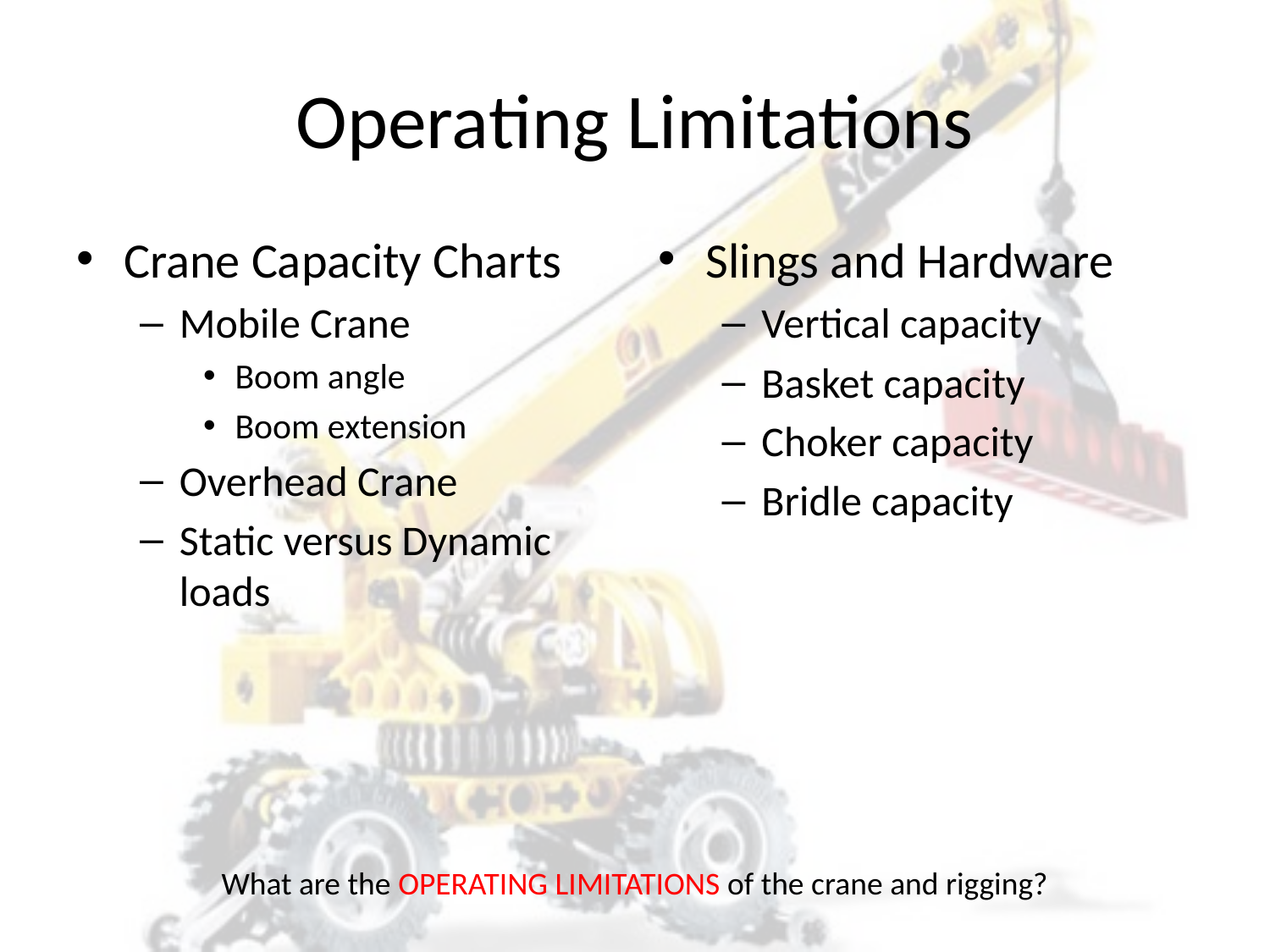

# Operating Limitations
Crane Capacity Charts
Mobile Crane
Boom angle
Boom extension
Overhead Crane
Static versus Dynamic loads
Slings and Hardware
Vertical capacity
Basket capacity
Choker capacity
Bridle capacity
What are the OPERATING LIMITATIONS of the crane and rigging?